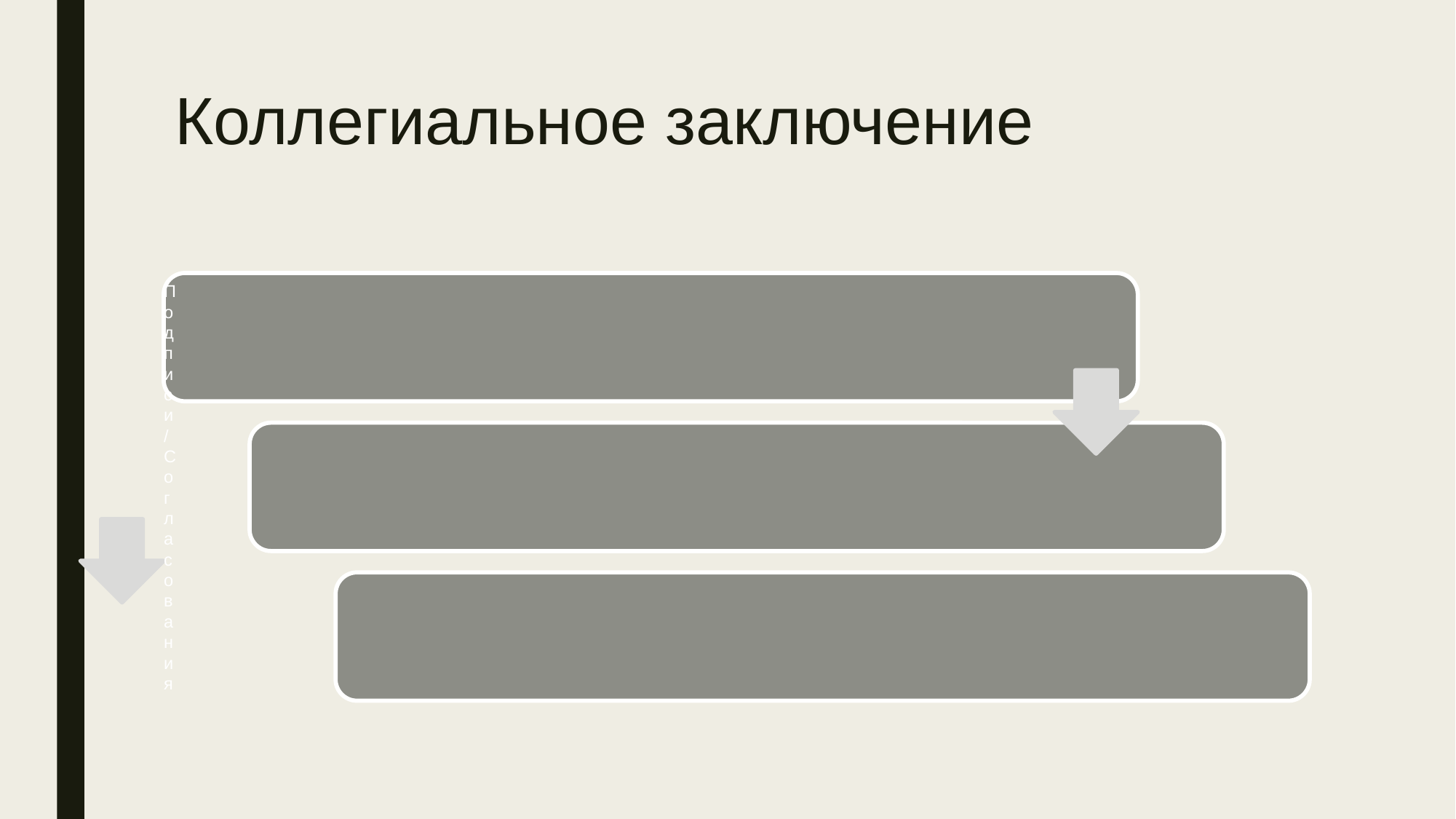

# Коллегиальное заключение
Выводы о трудностях
Подписи/Согласования